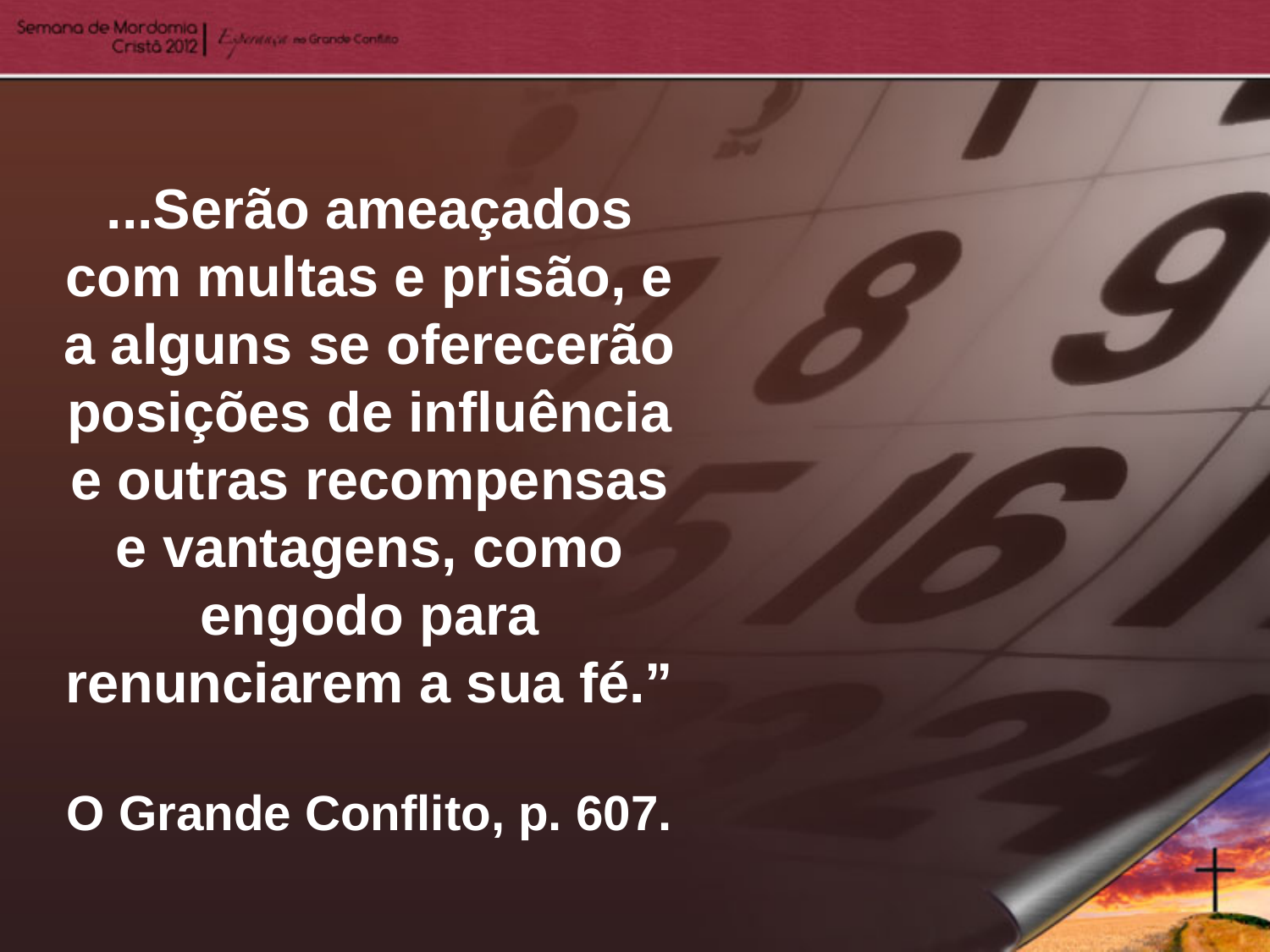

...Serão ameaçados com multas e prisão, e a alguns se oferecerão posições de influência e outras recompensas e vantagens, como engodo para renunciarem a sua fé.”

O Grande Conflito, p. 607.